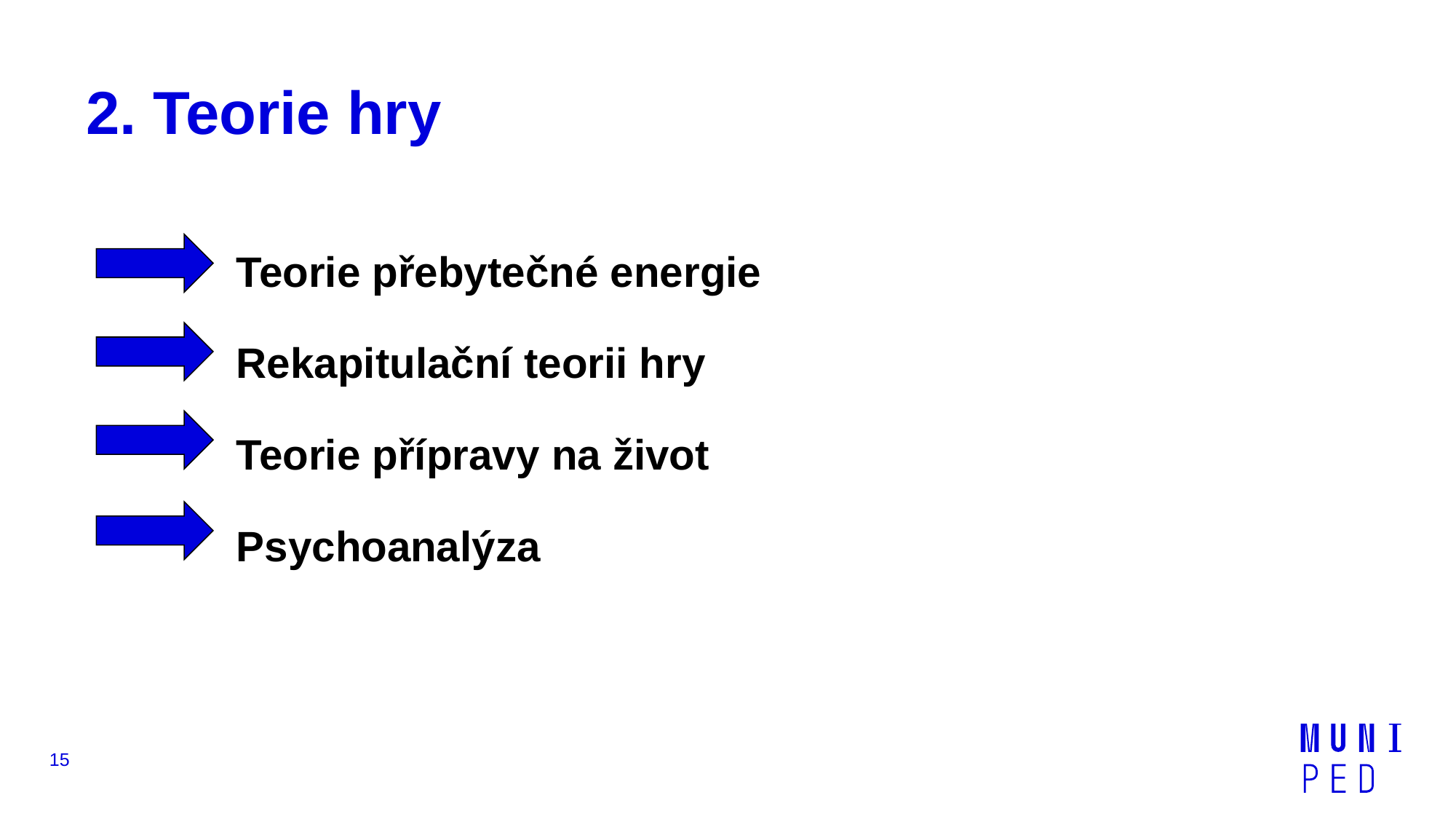

# 2. Teorie hry

            Teorie přebytečné energie

            Rekapitulační teorii hry

            Teorie přípravy na život

            Psychoanalýza

15